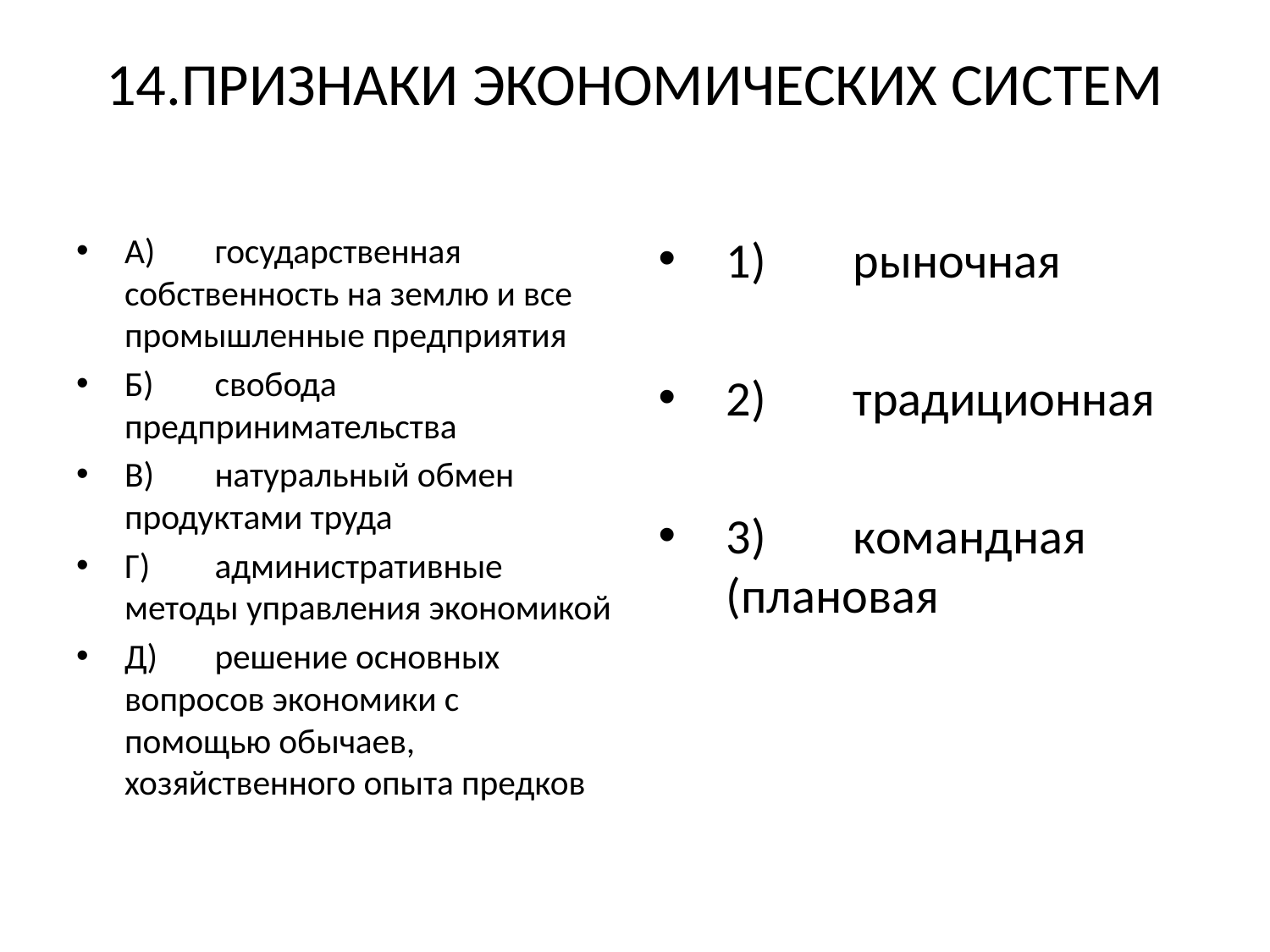

# 14.ПРИЗНАКИ ЭКОНОМИЧЕСКИХ СИСТЕМ
А) 	государственная собственность на землю и все промышленные предприятия
Б) 	свобода предпринимательства
В) 	натуральный обмен продуктами труда
Г) 	административные методы управления экономикой
Д) 	решение основных вопросов экономики с помощью обычаев, хозяйственного опыта предков
1) 	рыночная

2) 	традиционная

3) 	командная (плановая